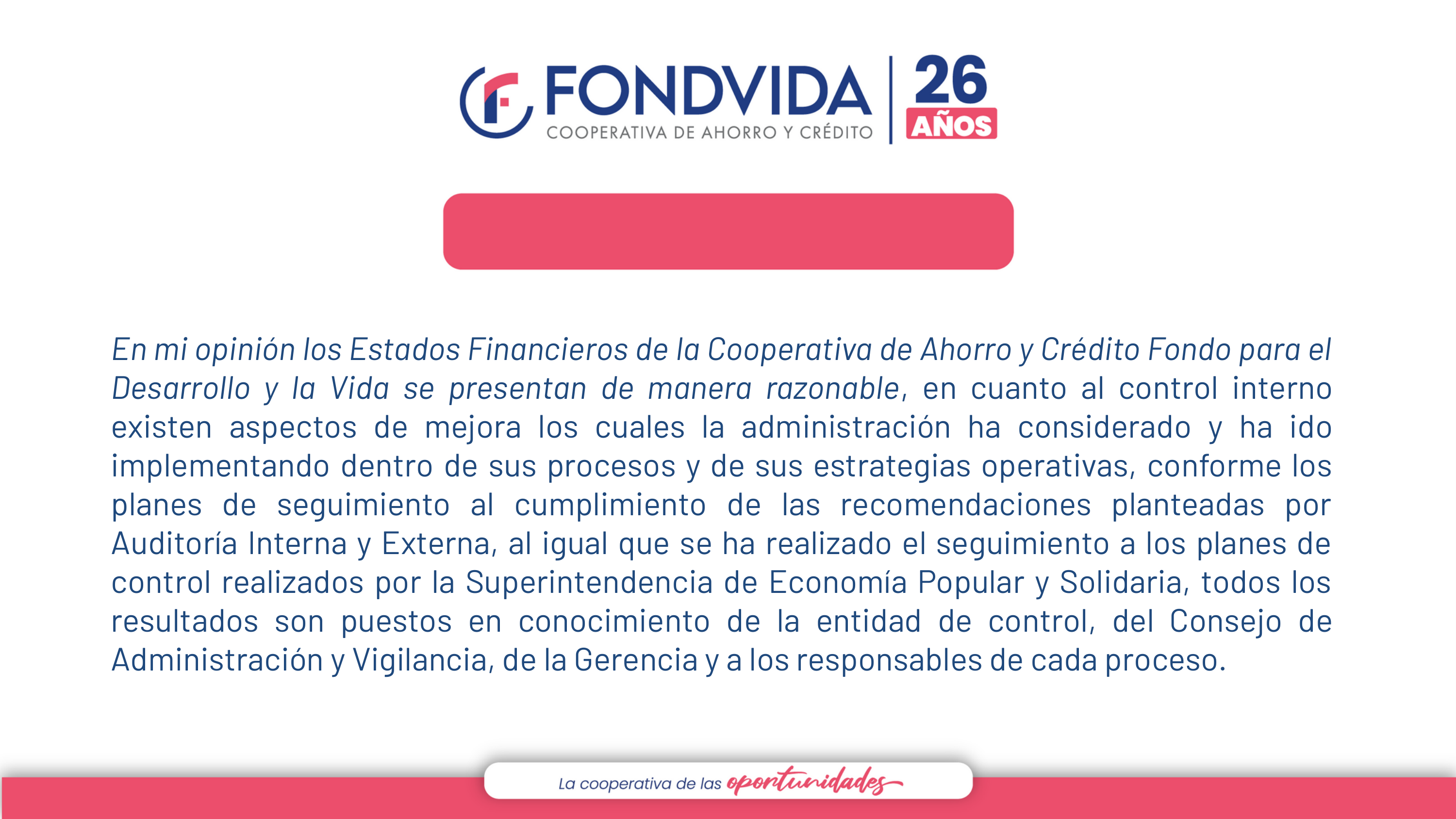

En mi opinión los Estados Financieros de la Cooperativa de Ahorro y Crédito Fondo para el Desarrollo y la Vida se presentan de manera razonable, en cuanto al control interno existen aspectos de mejora los cuales la administración ha considerado y ha ido implementando dentro de sus procesos y de sus estrategias operativas, conforme los planes de seguimiento al cumplimiento de las recomendaciones planteadas por Auditoría Interna y Externa, al igual que se ha realizado el seguimiento a los planes de control realizados por la Superintendencia de Economía Popular y Solidaria, todos los resultados son puestos en conocimiento de la entidad de control, del Consejo de Administración y Vigilancia, de la Gerencia y a los responsables de cada proceso.